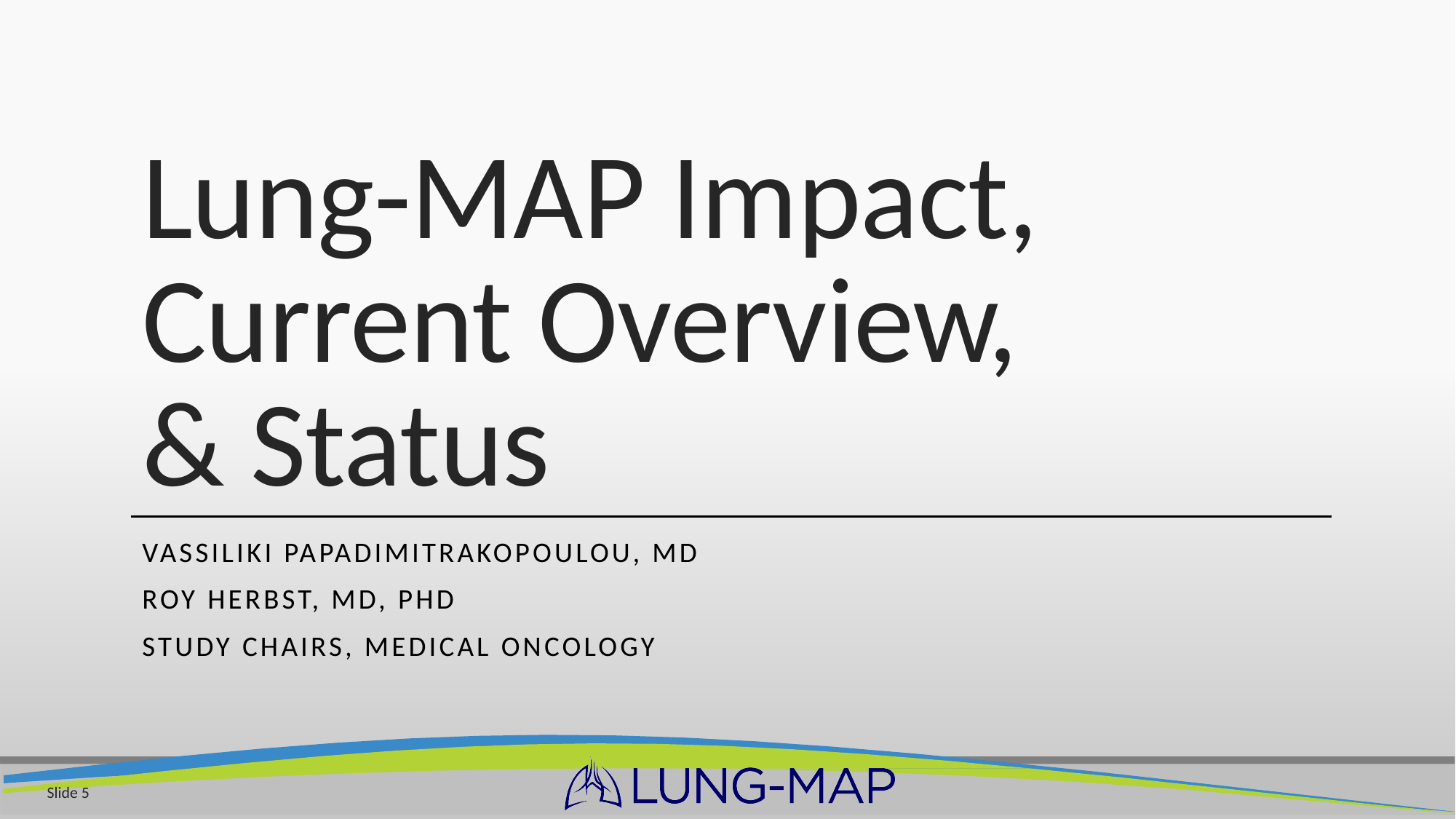

# Lung-MAP Impact, Current Overview, & Status
Vassiliki Papadimitrakopoulou, MD
Roy Herbst, md, phd
Study Chairs, Medical Oncology

Slide 5